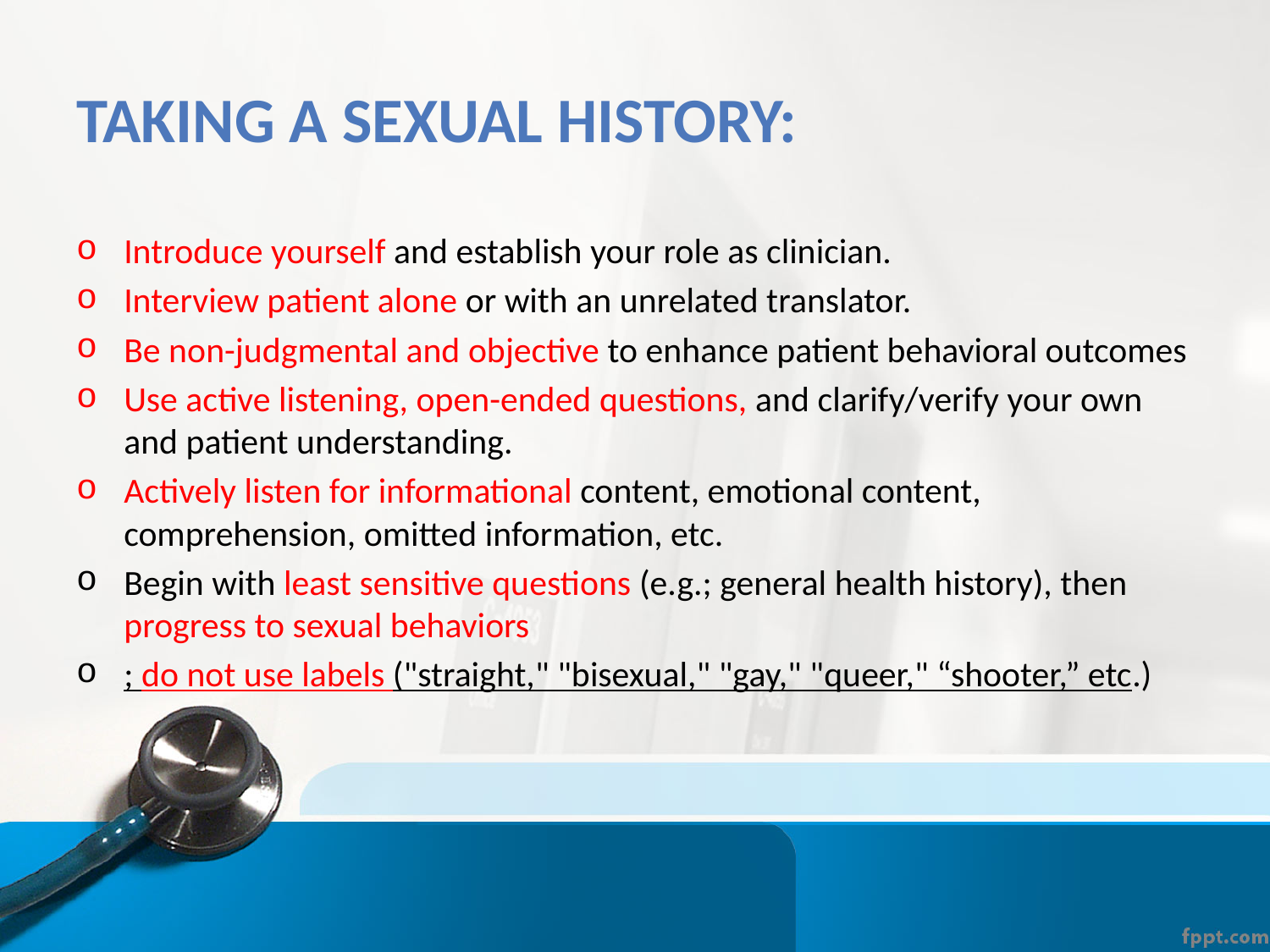

# Taking a sexual history:
Introduce yourself and establish your role as clinician.
Interview patient alone or with an unrelated translator.
Be non-judgmental and objective to enhance patient behavioral outcomes
Use active listening, open-ended questions, and clarify/verify your own and patient understanding.
Actively listen for informational content, emotional content, comprehension, omitted information, etc.
Begin with least sensitive questions (e.g.; general health history), then progress to sexual behaviors
; do not use labels ("straight," "bisexual," "gay," "queer," “shooter,” etc.)